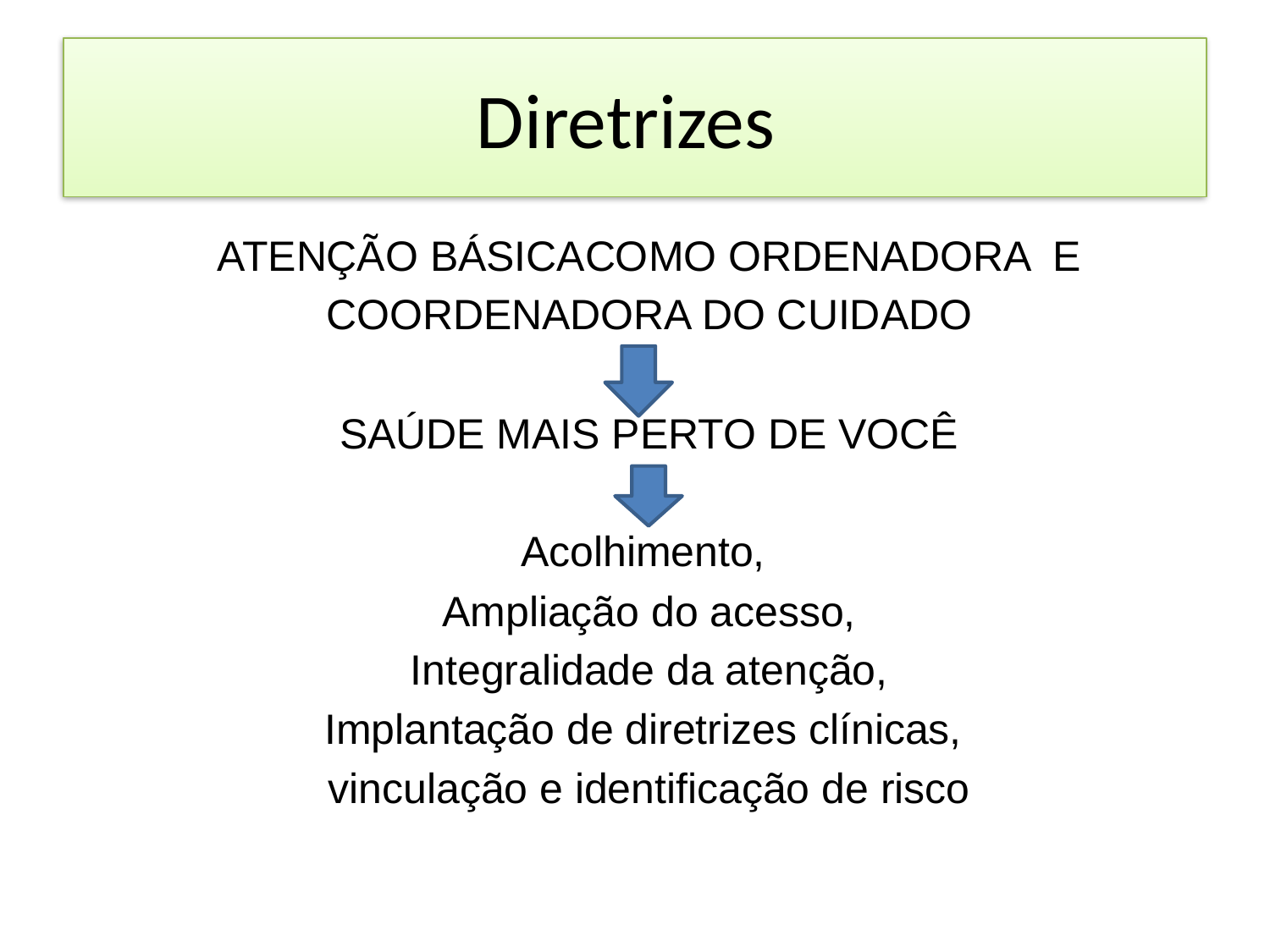

# Diretrizes
ATENÇÃO BÁSICACOMO ORDENADORA  E
COORDENADORA DO CUIDADO

SAÚDE MAIS PERTO DE VOCÊ

Acolhimento,
Ampliação do acesso,
Integralidade da atenção,
Implantação de diretrizes clínicas,
vinculação e identificação de risco